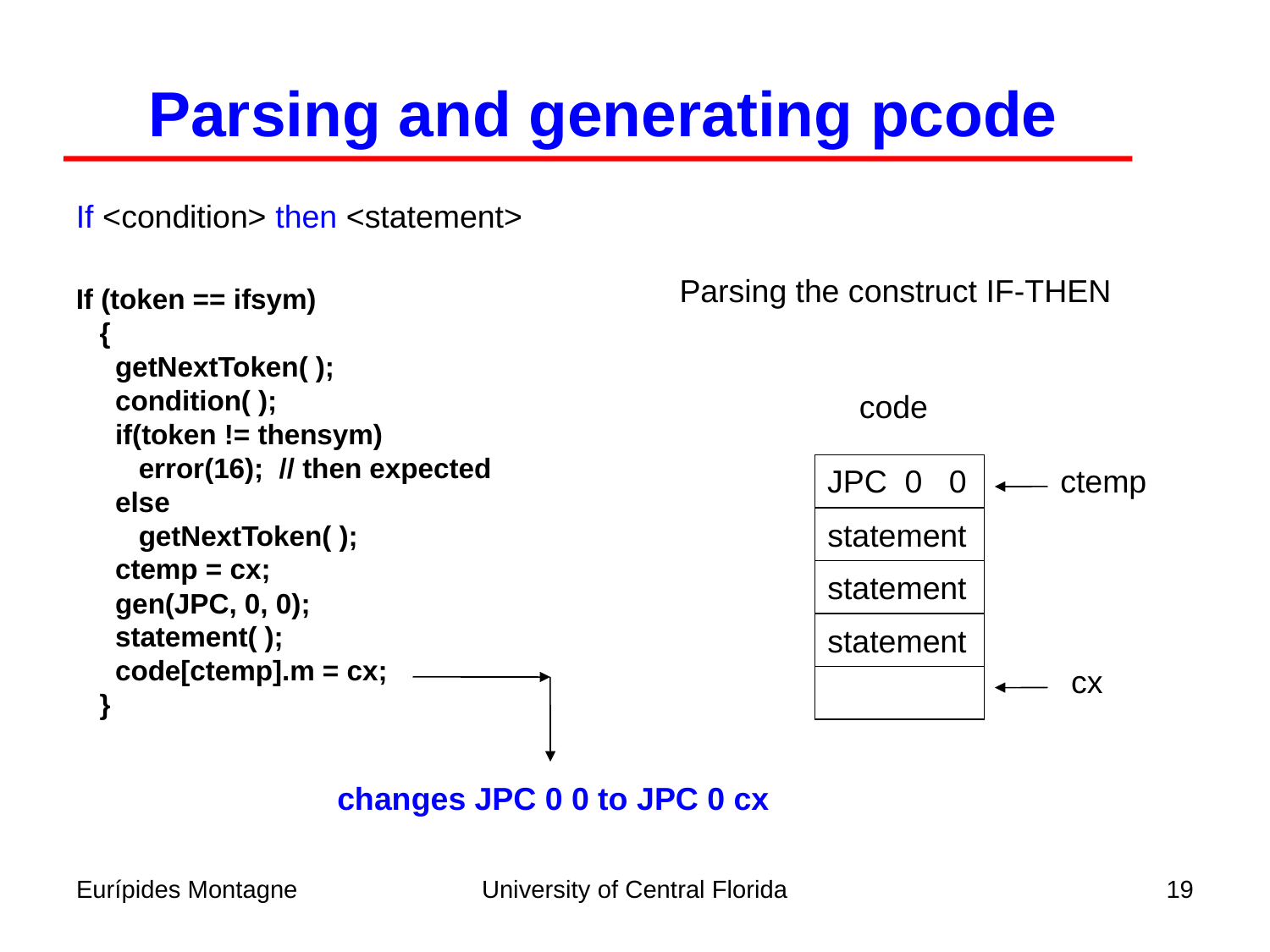

Parsing and generating pcode

If <condition> then <statement>
Parsing the construct IF-THEN
If (token == ifsym)
   {
     getNextToken( );
     condition( );
     if(token != thensym)
        error(16);  // then expected
     else
        getNextToken( );
     ctemp = cx;
     gen(JPC, 0, 0);
     statement( );
     code[ctemp].m = cx;
   }
code
JPC  0   0

ctemp

statement

statement

statement
cx

  changes JPC 0 0 to JPC 0 cx
Eurípides Montagne
University of Central Florida
19